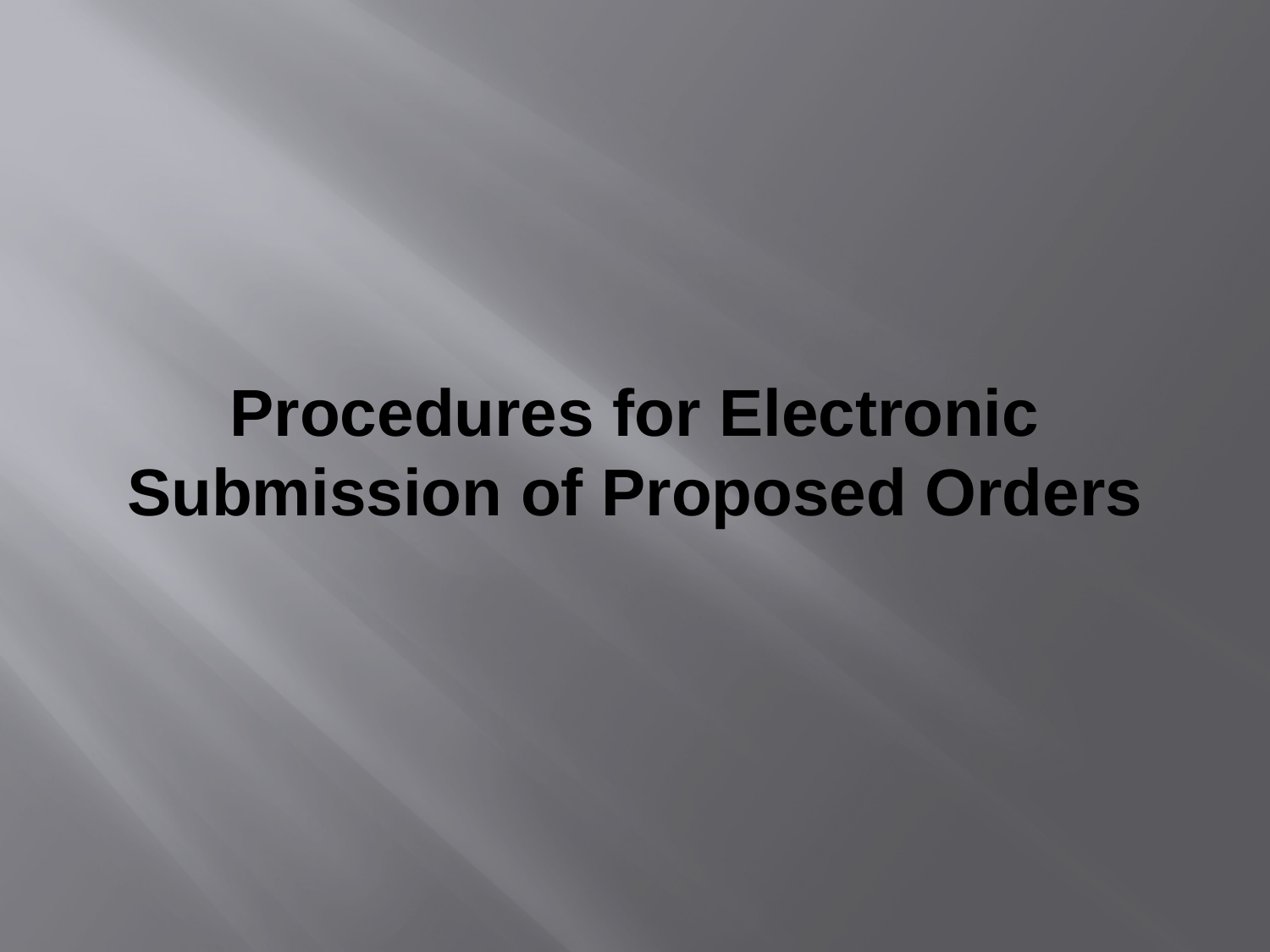

# Procedures for Electronic Submission of Proposed Orders